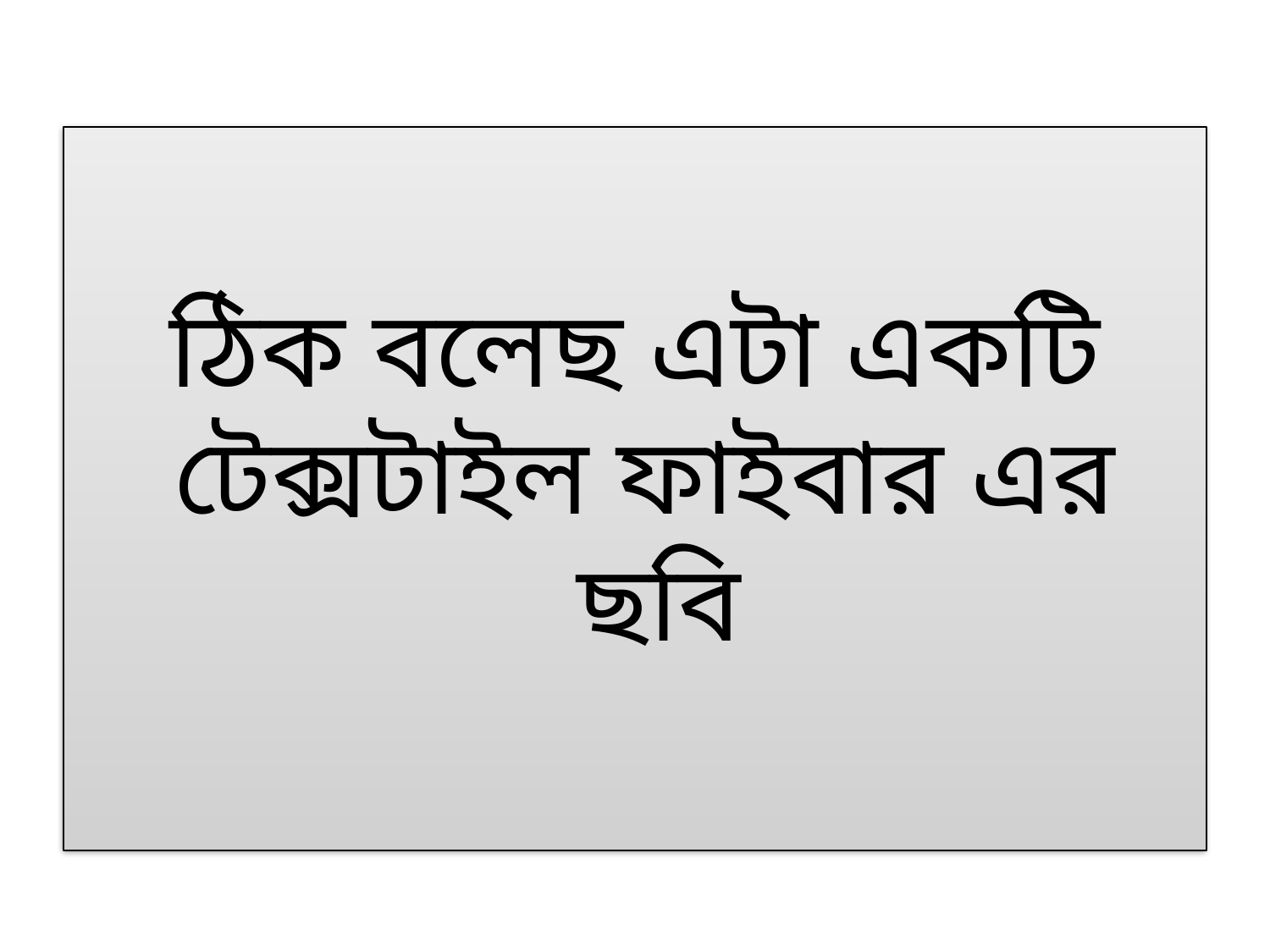

ঠিক বলেছ এটা একটি টেক্সটাইল ফাইবার এর  ছবি